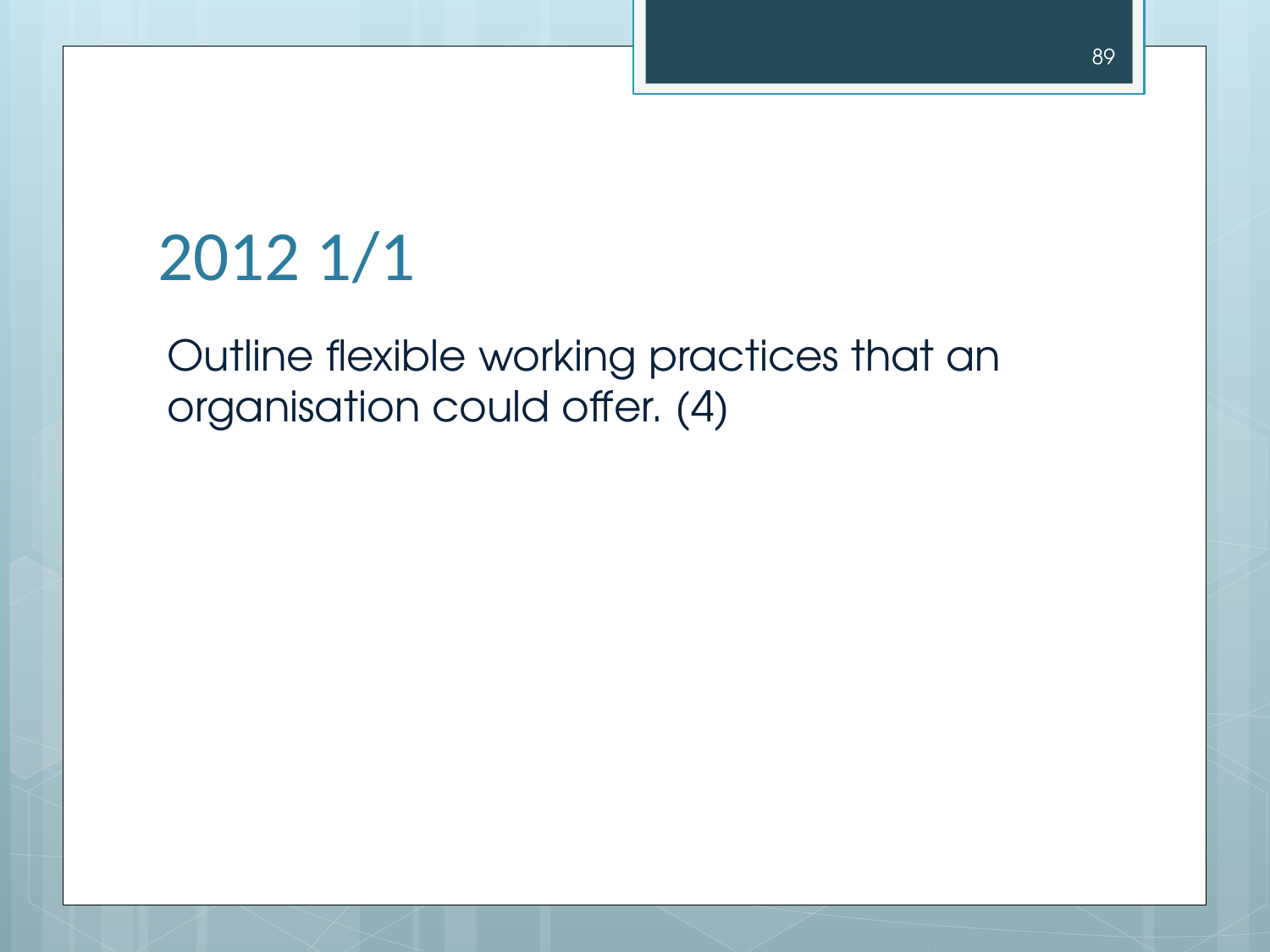

89
# 2012 1/1
Outline flexible working practices that an organisation could offer. (4)